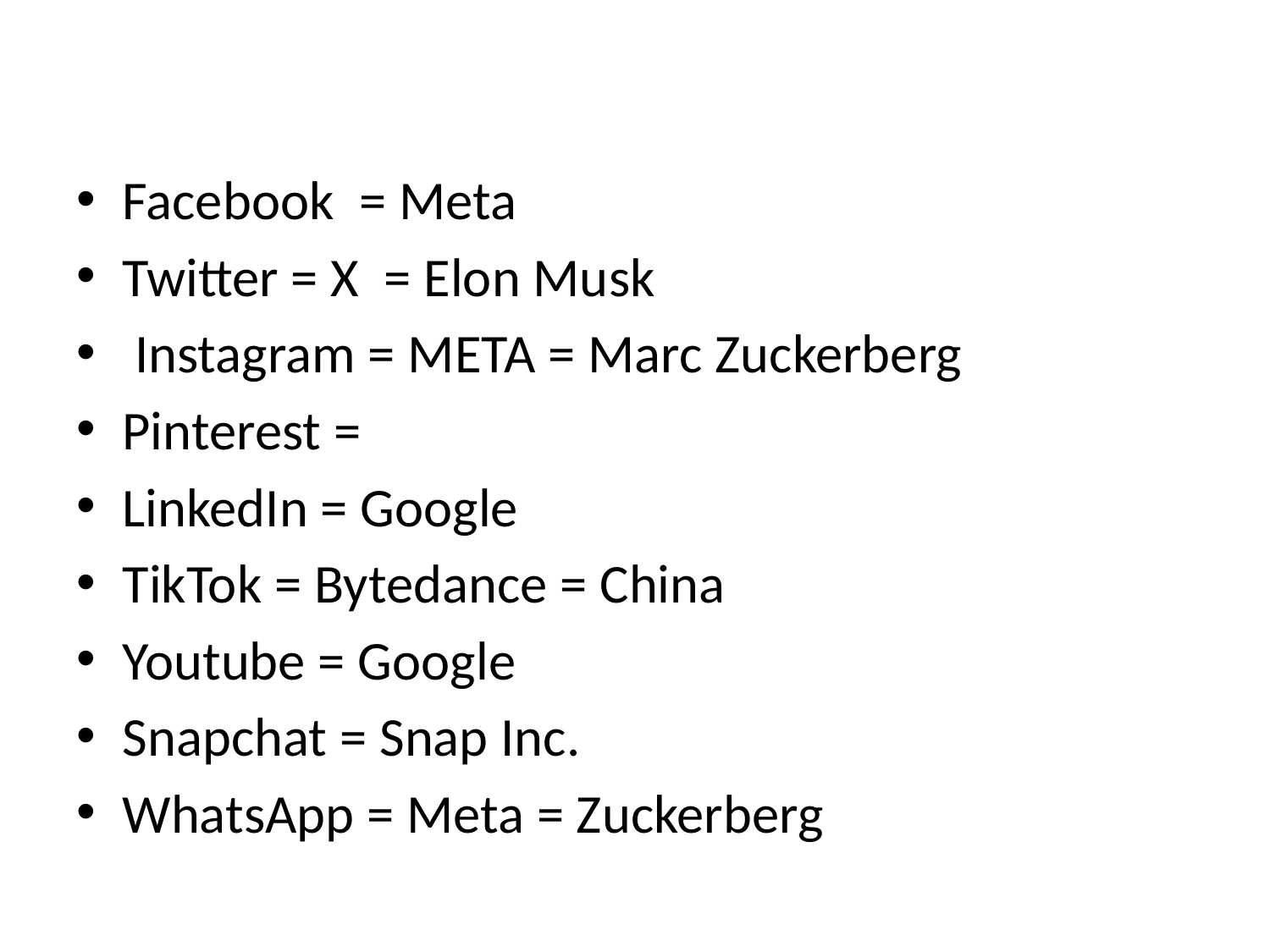

#
Facebook  = Meta
Twitter = X  = Elon Musk
 Instagram = META = Marc Zuckerberg
Pinterest =
LinkedIn = Google
TikTok = Bytedance = China
Youtube = Google
Snapchat = Snap Inc.
WhatsApp = Meta = Zuckerberg